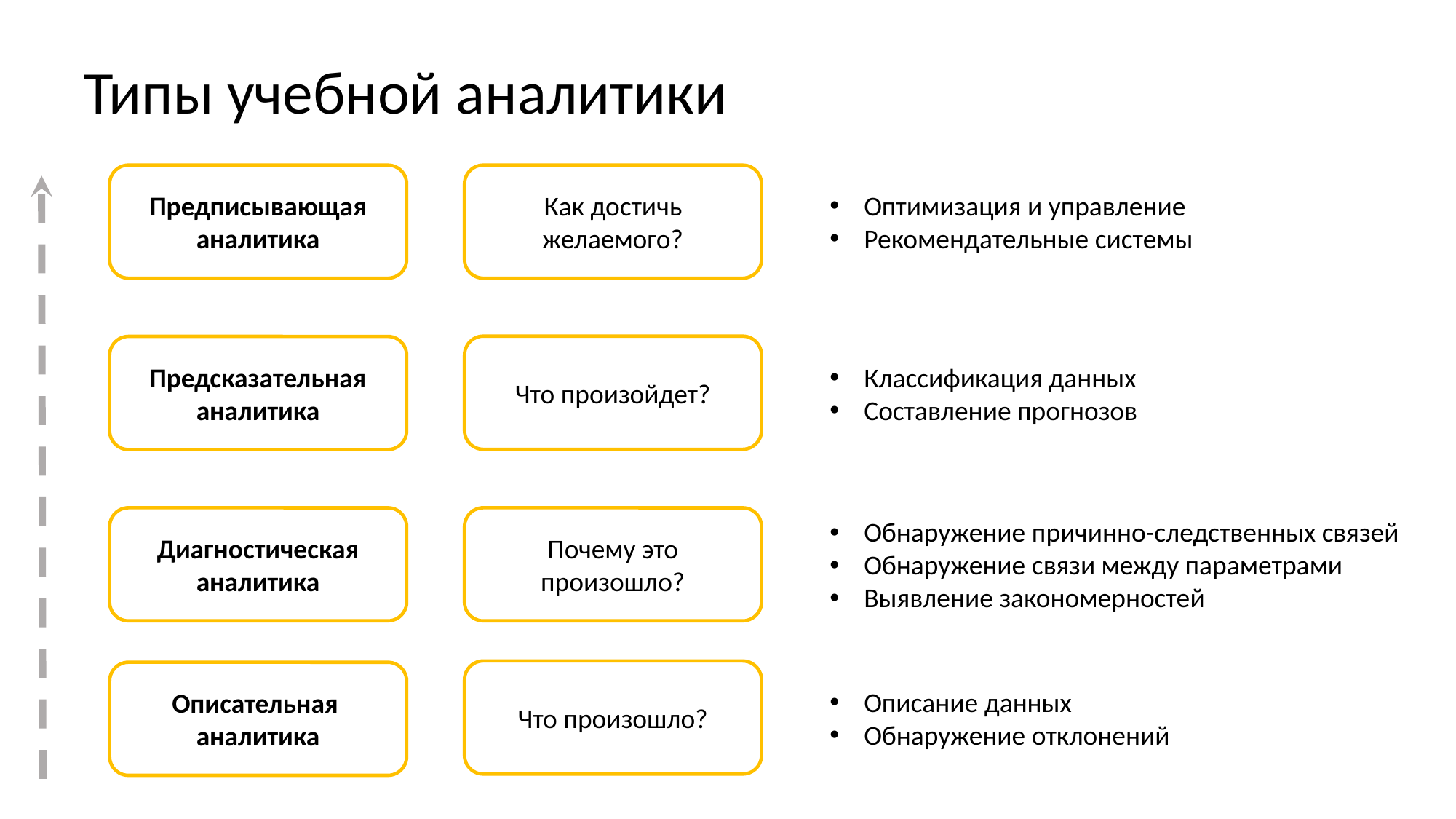

Типы учебной аналитики
Предписывающая аналитика
Как достичь желаемого?
Оптимизация и управление
Рекомендательные системы

Что произойдет?
Предсказательная аналитика
Классификация данных
Составление прогнозов
Диагностическая аналитика
Почему это произошло?
Обнаружение причинно-следственных связей
Обнаружение связи между параметрами
Выявление закономерностей
Что произошло?
Описание данных
Обнаружение отклонений
Описательная
аналитика